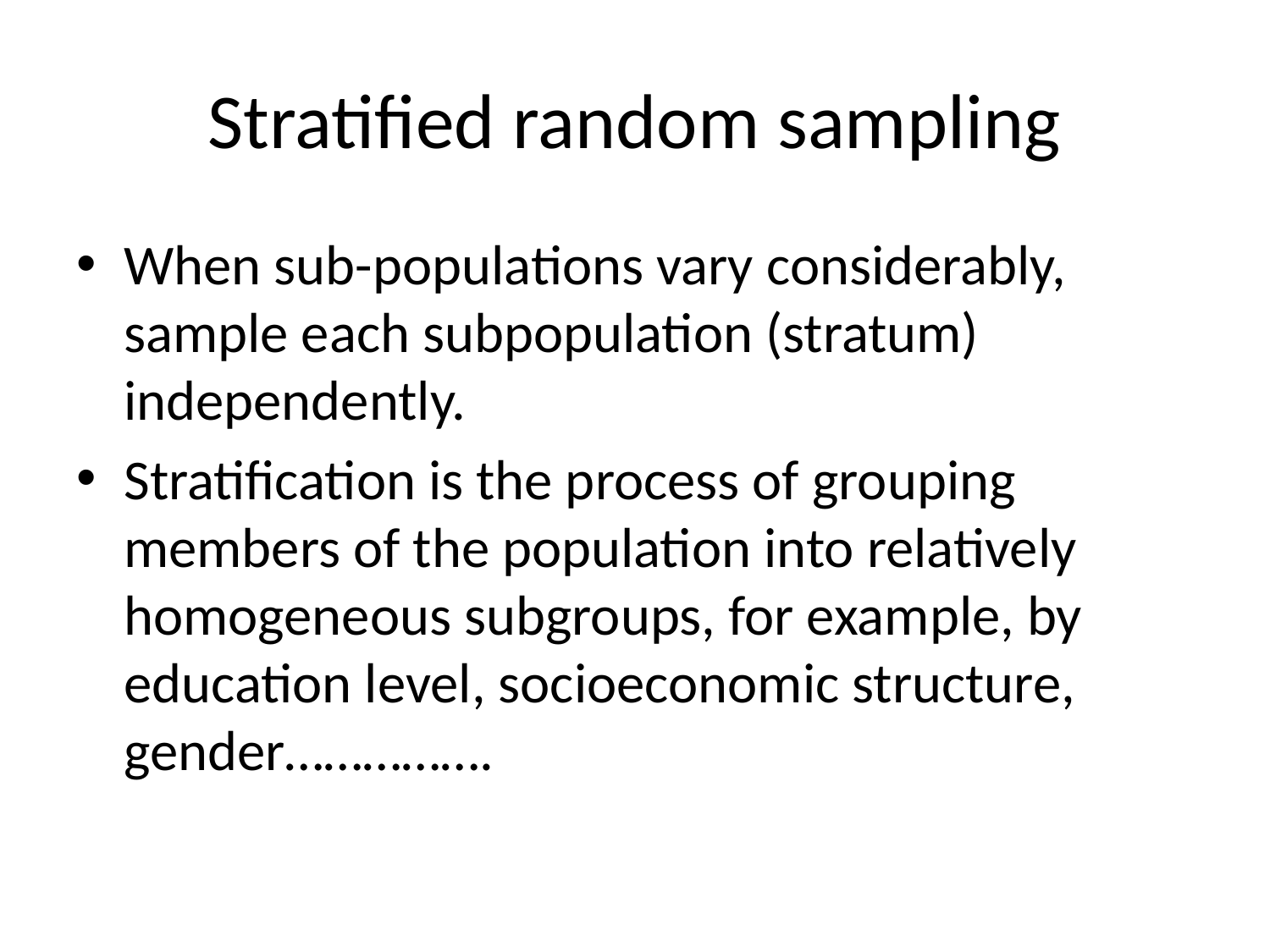

# Stratified random sampling
When sub-populations vary considerably,  sample each subpopulation (stratum) independently.
Stratification is the process of grouping members of the population into relatively homogeneous subgroups, for example, by education level, socioeconomic structure, gender…………….